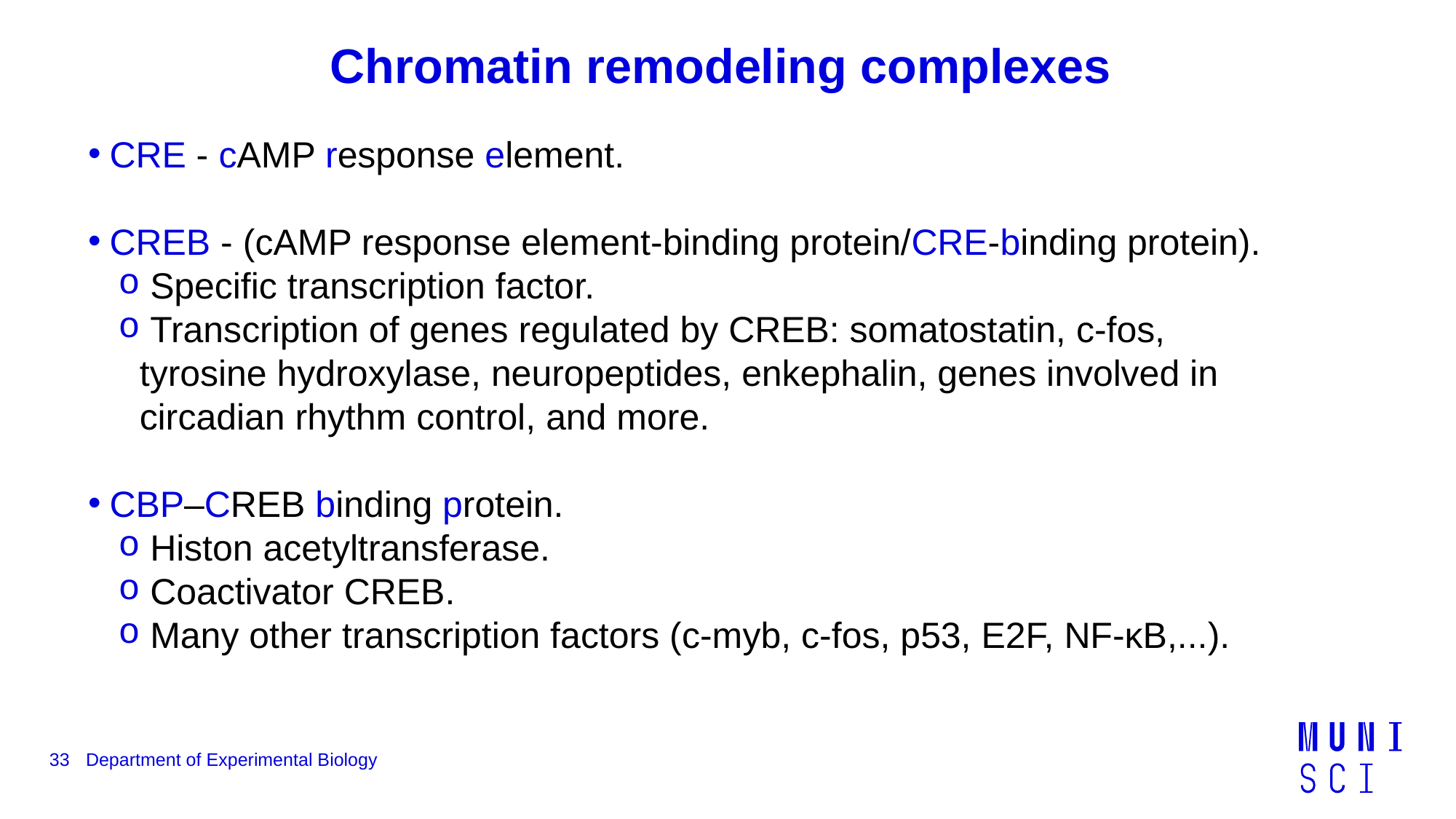

Chromatin remodeling complexes
CRE - cAMP response element.

CREB - (cAMP response element-binding protein/CRE-binding protein).
 Specific transcription factor.
 Transcription of genes regulated by CREB: somatostatin, c-fos, tyrosine hydroxylase, neuropeptides, enkephalin, genes involved in circadian rhythm control, and more.

CBP–CREB binding protein.
 Histon acetyltransferase.
 Coactivator CREB.
 Many other transcription factors (c-myb, c-fos, p53, E2F, NF-κB,...).
33
Department of Experimental Biology